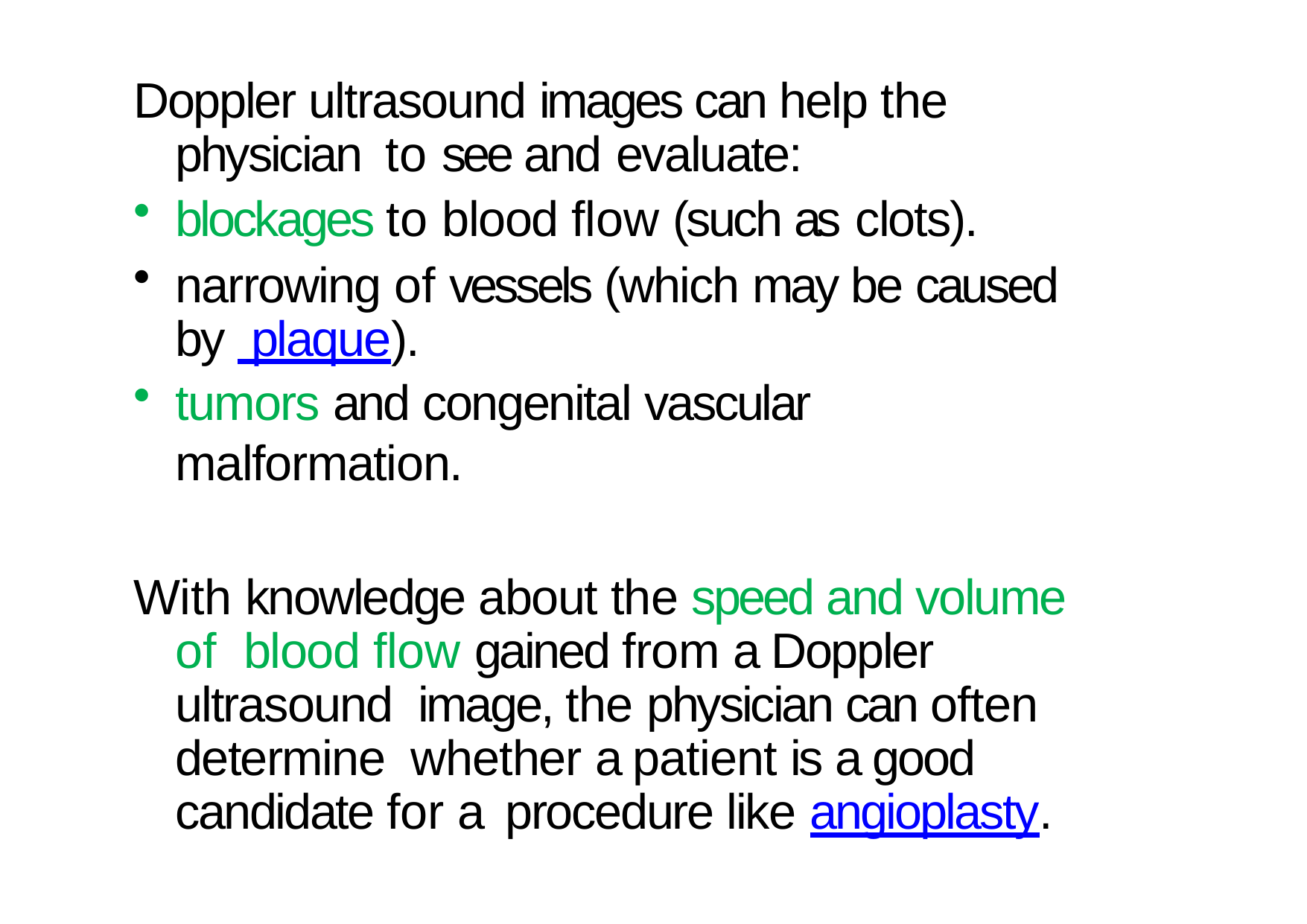

Doppler ultrasound images can help the physician  to see and evaluate:
blockages to blood flow (such as clots).
narrowing of vessels (which may be caused by  plaque).
tumors and congenital vascular malformation.

With knowledge about the speed and volume of  blood flow gained from a Doppler ultrasound  image, the physician can often determine  whether a patient is a good candidate for a  procedure like angioplasty.